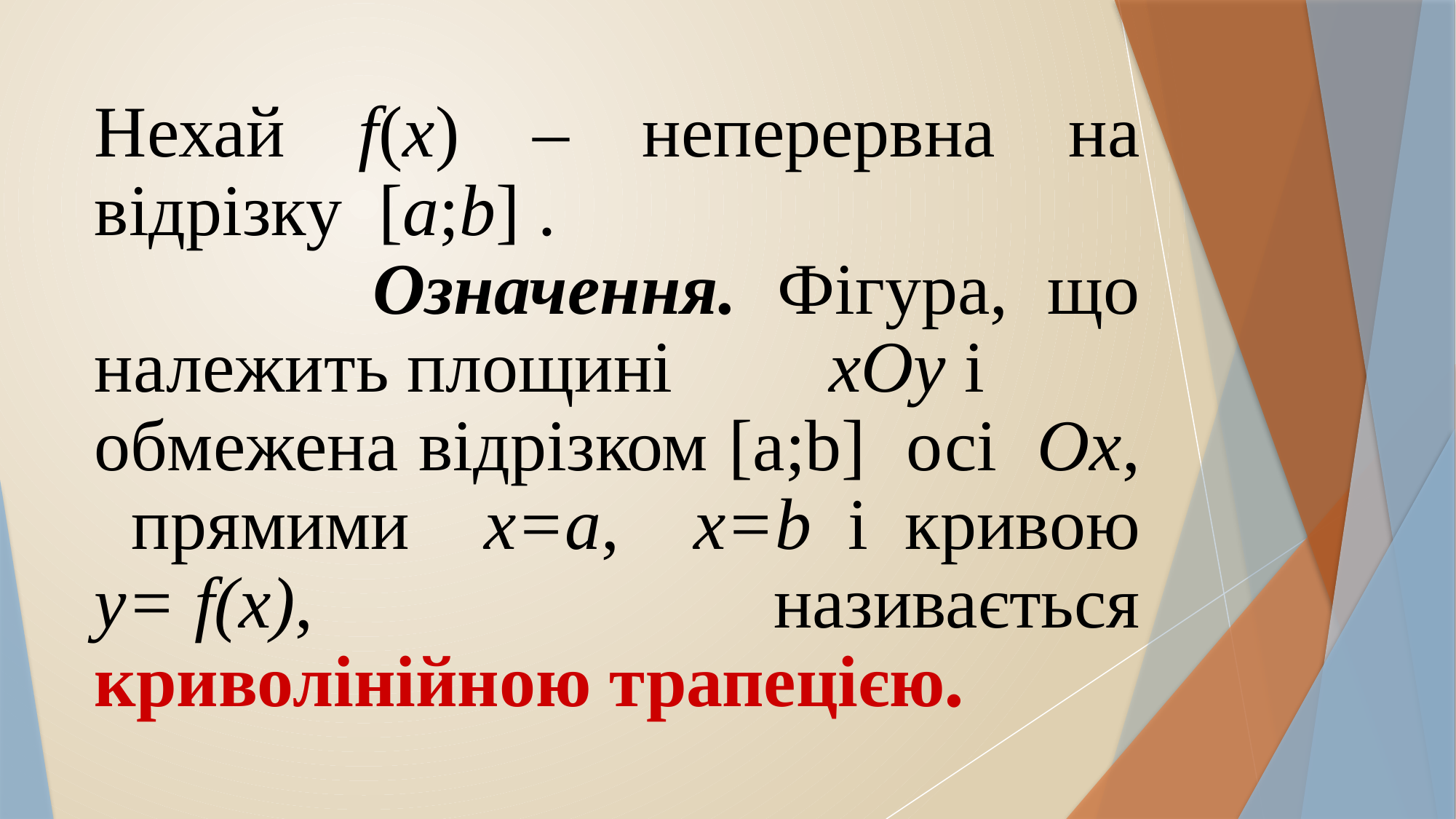

Нехай f(x) – неперервна на відрізку  [a;b] .
       Означення. Фігура, що належить площині xOy і  обмежена відрізком [a;b]  осі  Ox,  прямими  x=a,  x=b і кривою y= f(x), називається криволінійною трапецією.